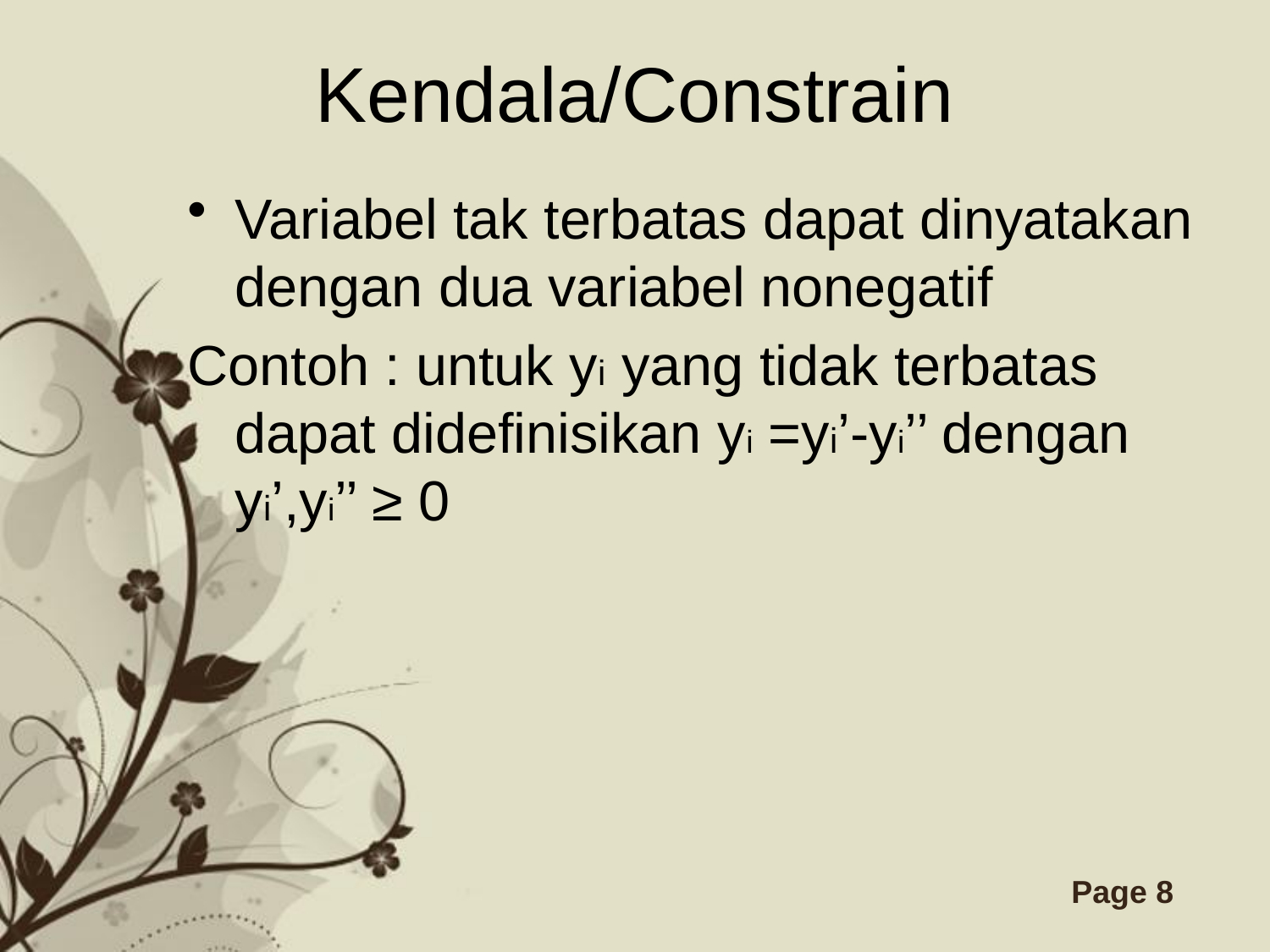

# Kendala/Constrain
Variabel tak terbatas dapat dinyatakan dengan dua variabel nonegatif
Contoh : untuk yi yang tidak terbatas dapat didefinisikan yi =yi’-yi’’ dengan yi’,yi’’ ≥ 0